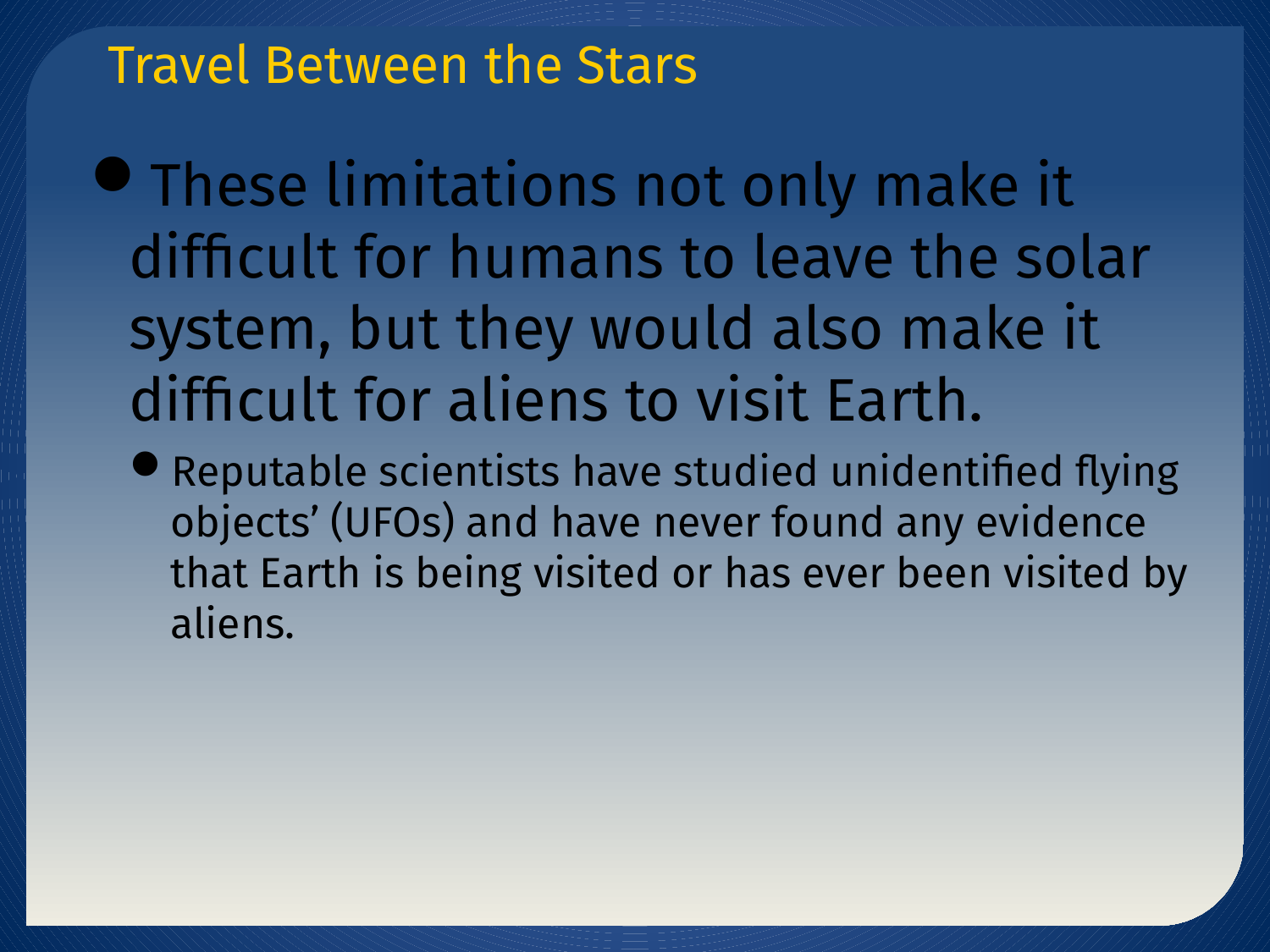

Travel Between the Stars
These limitations not only make it difficult for humans to leave the solar system, but they would also make it difficult for aliens to visit Earth.
Reputable scientists have studied unidentified flying objects’ (UFOs) and have never found any evidence
that Earth is being visited or has ever been visited by aliens.